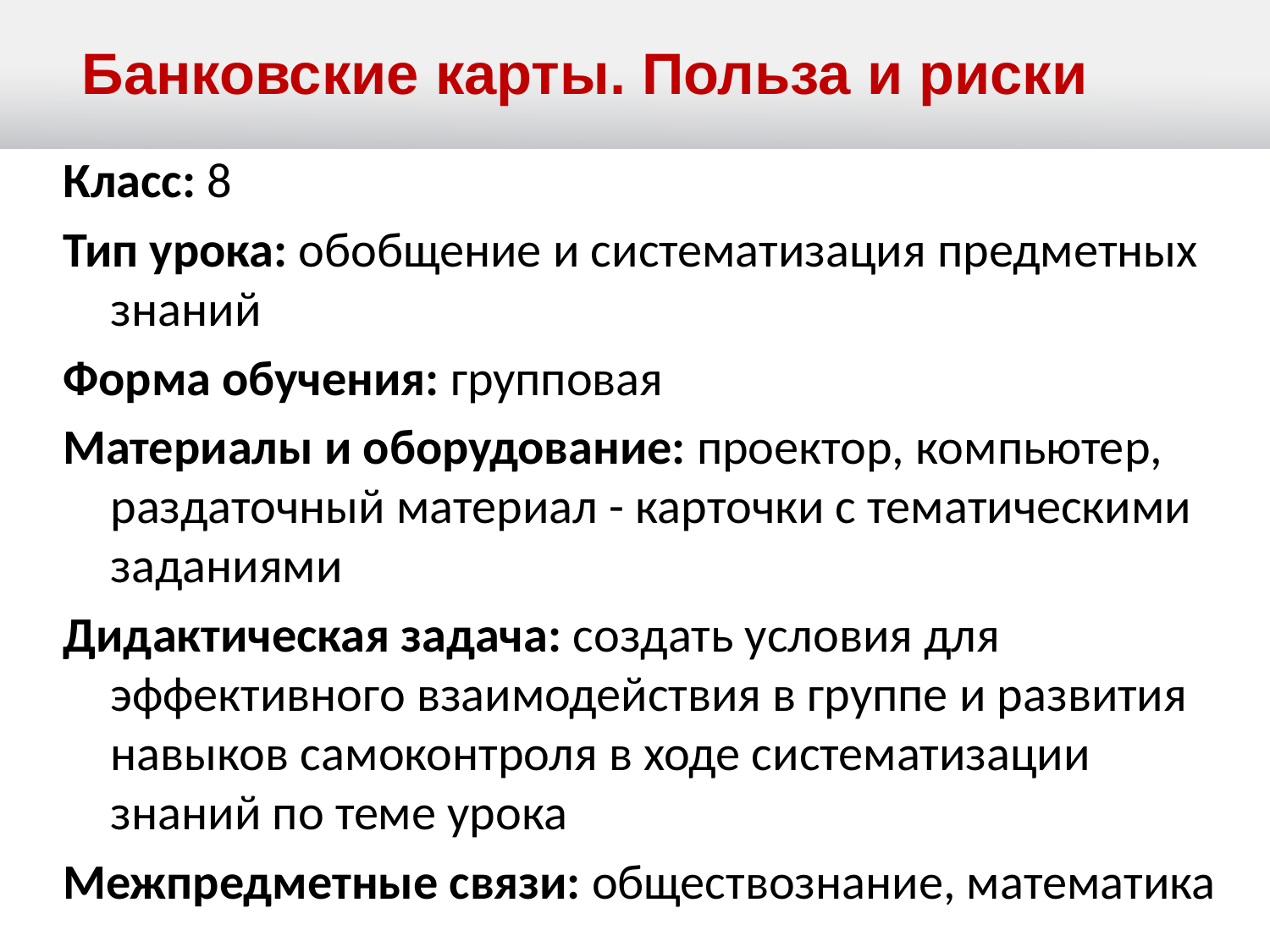

Банковские карты. Польза и риски
Класс: 8
Тип урока: обобщение и систематизация предметных знаний
Форма обучения: групповая
Материалы и оборудование: проектор, компьютер, раздаточный материал - карточки с тематическими заданиями
Дидактическая задача: создать условия для эффективного взаимодействия в группе и развития навыков самоконтроля в ходе систематизации знаний по теме урока
Межпредметные связи: обществознание, математика